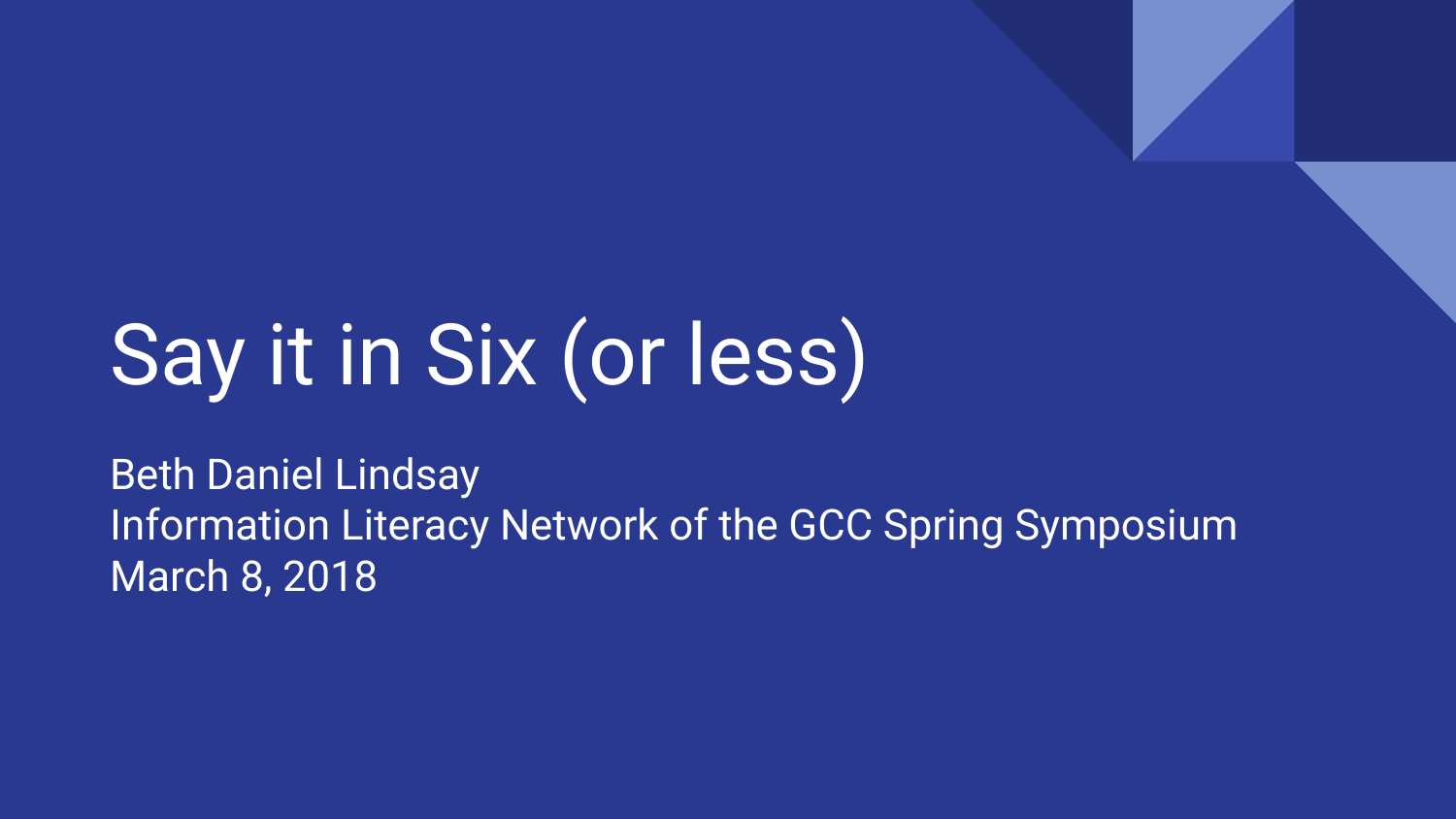

# Say it in Six (or less)
Beth Daniel Lindsay
Information Literacy Network of the GCC Spring Symposium
March 8, 2018